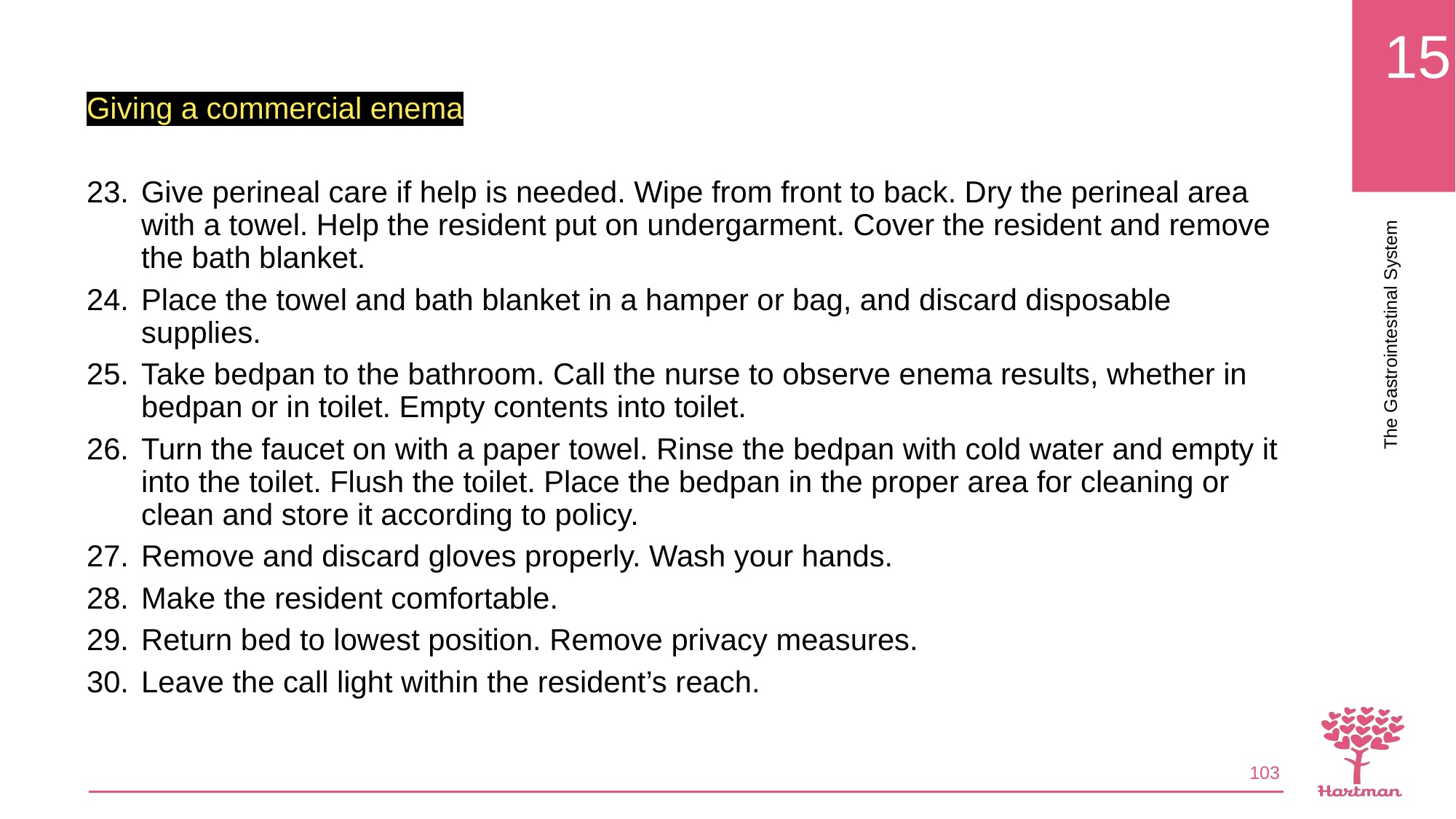

Giving a commercial enema

Give perineal care if help is needed. Wipe from front to back. Dry the perineal area with a towel. Help the resident put on undergarment. Cover the resident and remove the bath blanket.
Place the towel and bath blanket in a hamper or bag, and discard disposable supplies.
Take bedpan to the bathroom. Call the nurse to observe enema results, whether in bedpan or in toilet. Empty contents into toilet.
Turn the faucet on with a paper towel. Rinse the bedpan with cold water and empty it into the toilet. Flush the toilet. Place the bedpan in the proper area for cleaning or clean and store it according to policy.
Remove and discard gloves properly. Wash your hands.
Make the resident comfortable.
Return bed to lowest position. Remove privacy measures.
Leave the call light within the resident’s reach.

103